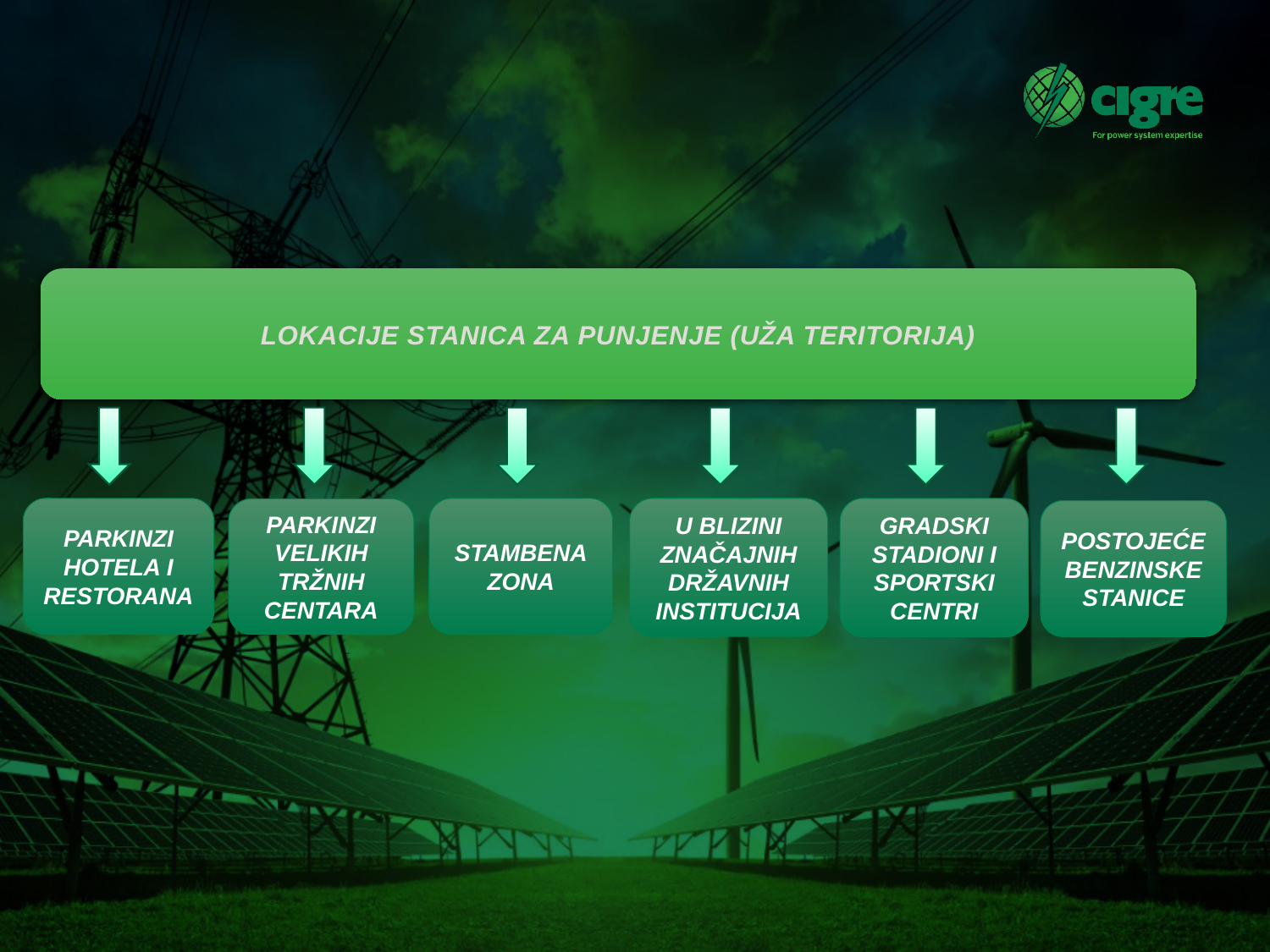

LOKACIJE STANICA ZA PUNJENJE (UŽA TERITORIJA)

GRADSKI STADIONI I
SPORTSKI CENTRI
PARKINZI
HOTELA I
RESTORANA
STAMBENA
ZONA
U BLIZINI ZNAČAJNIH
DRŽAVNIH
INSTITUCIJA
PARKINZI VELIKIH
TRŽNIH CENTARA
POSTOJEĆE
BENZINSKE STANICE